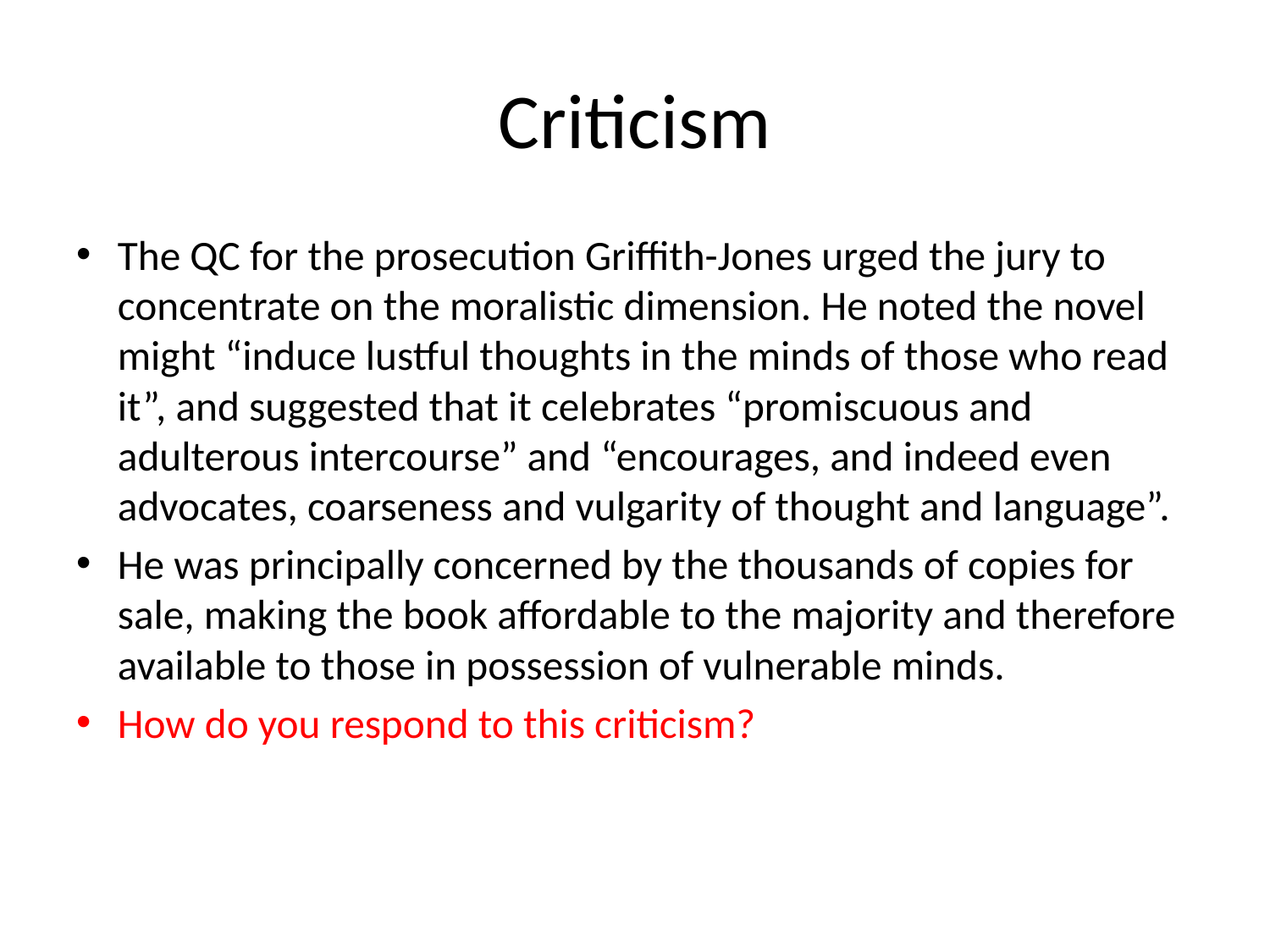

# Criticism
The QC for the prosecution Griffith-Jones urged the jury to concentrate on the moralistic dimension. He noted the novel might “induce lustful thoughts in the minds of those who read it”, and suggested that it celebrates “promiscuous and adulterous intercourse” and “encourages, and indeed even advocates, coarseness and vulgarity of thought and language”.
He was principally concerned by the thousands of copies for sale, making the book affordable to the majority and therefore available to those in possession of vulnerable minds.
How do you respond to this criticism?